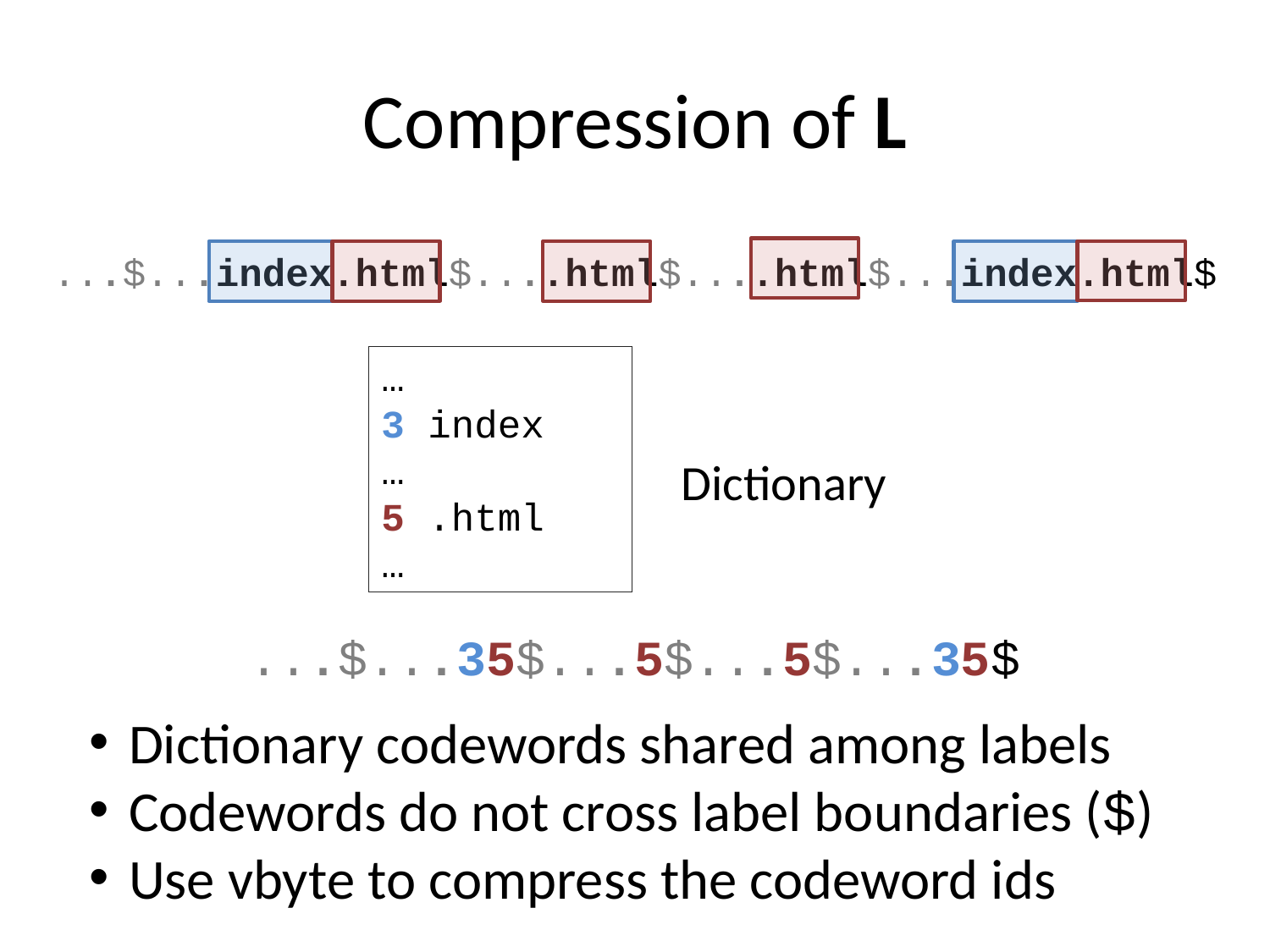

# Compression of L

...$...index.html$....html$....html$...index.html$
…
3 index
…
5 .html
…
Dictionary
...$...35$...5$...5$...35$
Dictionary codewords shared among labels
Codewords do not cross label boundaries ($)
Use vbyte to compress the codeword ids